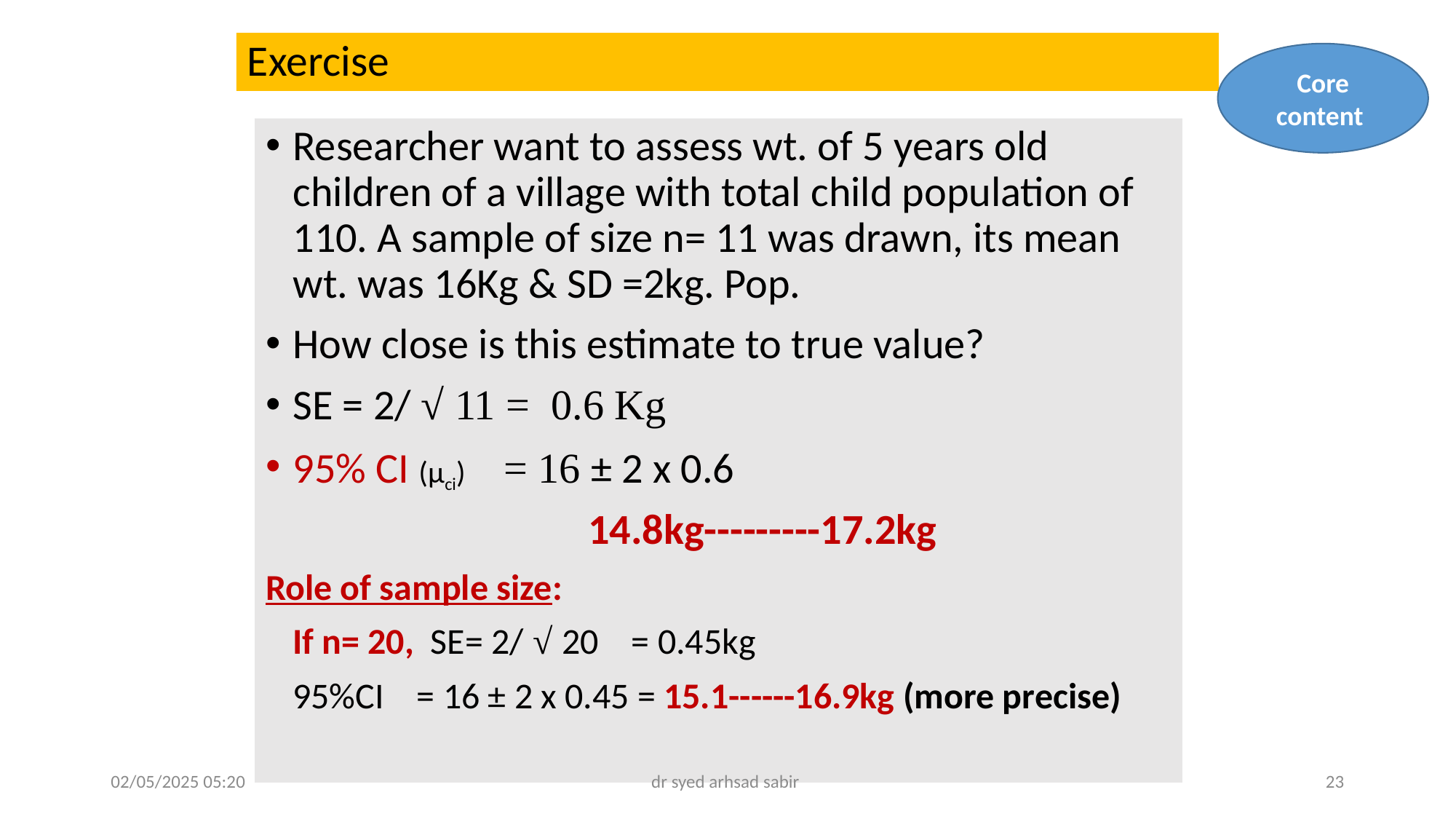

# Exercise
Core content
Researcher want to assess wt. of 5 years old children of a village with total child population of 110. A sample of size n= 11 was drawn, its mean wt. was 16Kg & SD =2kg. Pop.
How close is this estimate to true value?
SE = 2/ √ 11 =  0.6 Kg
95% CI (µci)     = 16 ± 2 x 0.6
			        14.8kg---------17.2kg
Role of sample size:
	If n= 20,  SE= 2/ √ 20    = 0.45kg
	95%CI    = 16 ± 2 x 0.45 = 15.1------16.9kg (more precise)

02/05/2025 05:20
dr syed arhsad sabir
23